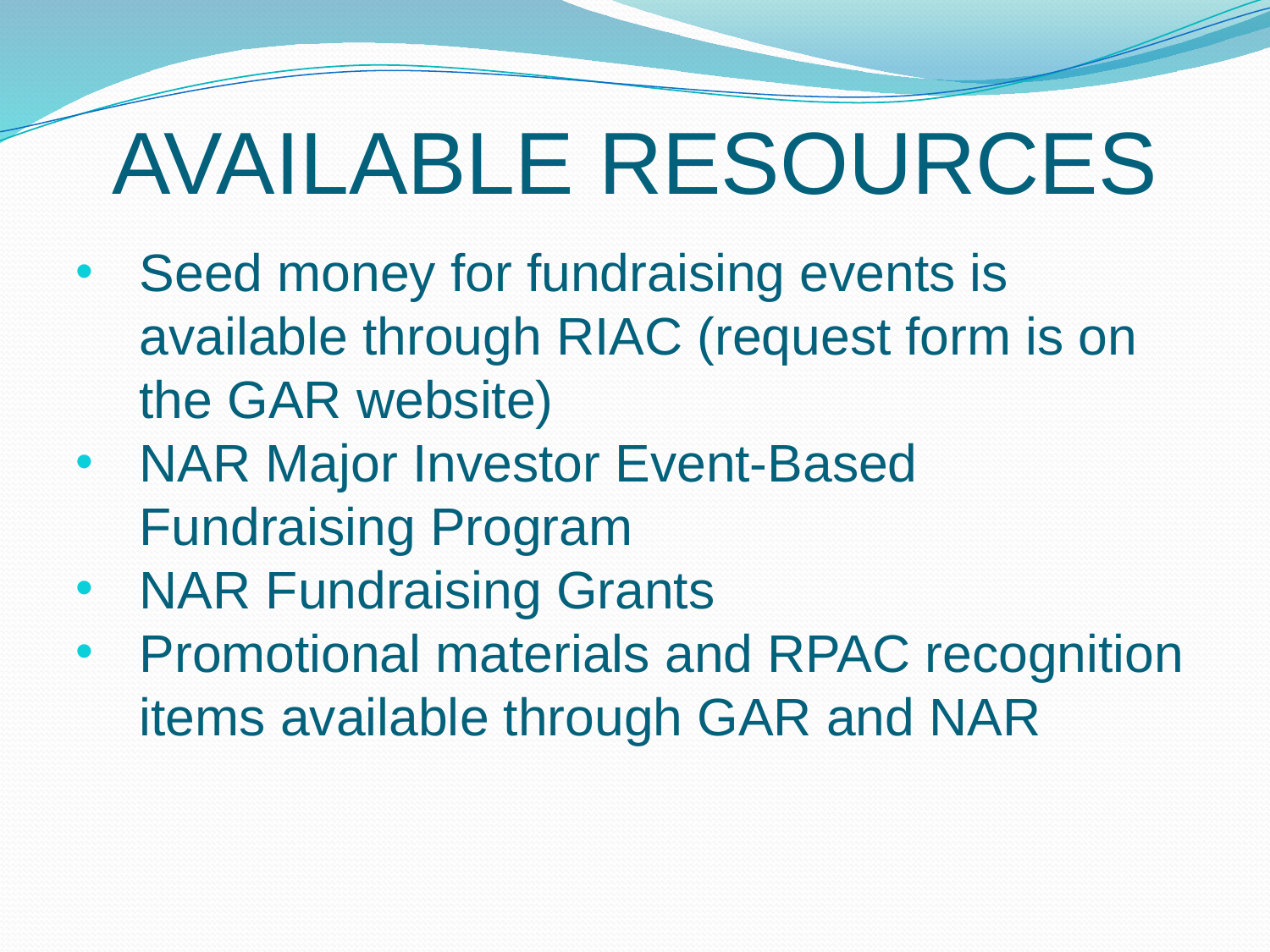

# AVAILABLE RESOURCES
Seed money for fundraising events is available through RIAC (request form is on the GAR website)
NAR Major Investor Event-Based Fundraising Program
NAR Fundraising Grants
Promotional materials and RPAC recognition items available through GAR and NAR